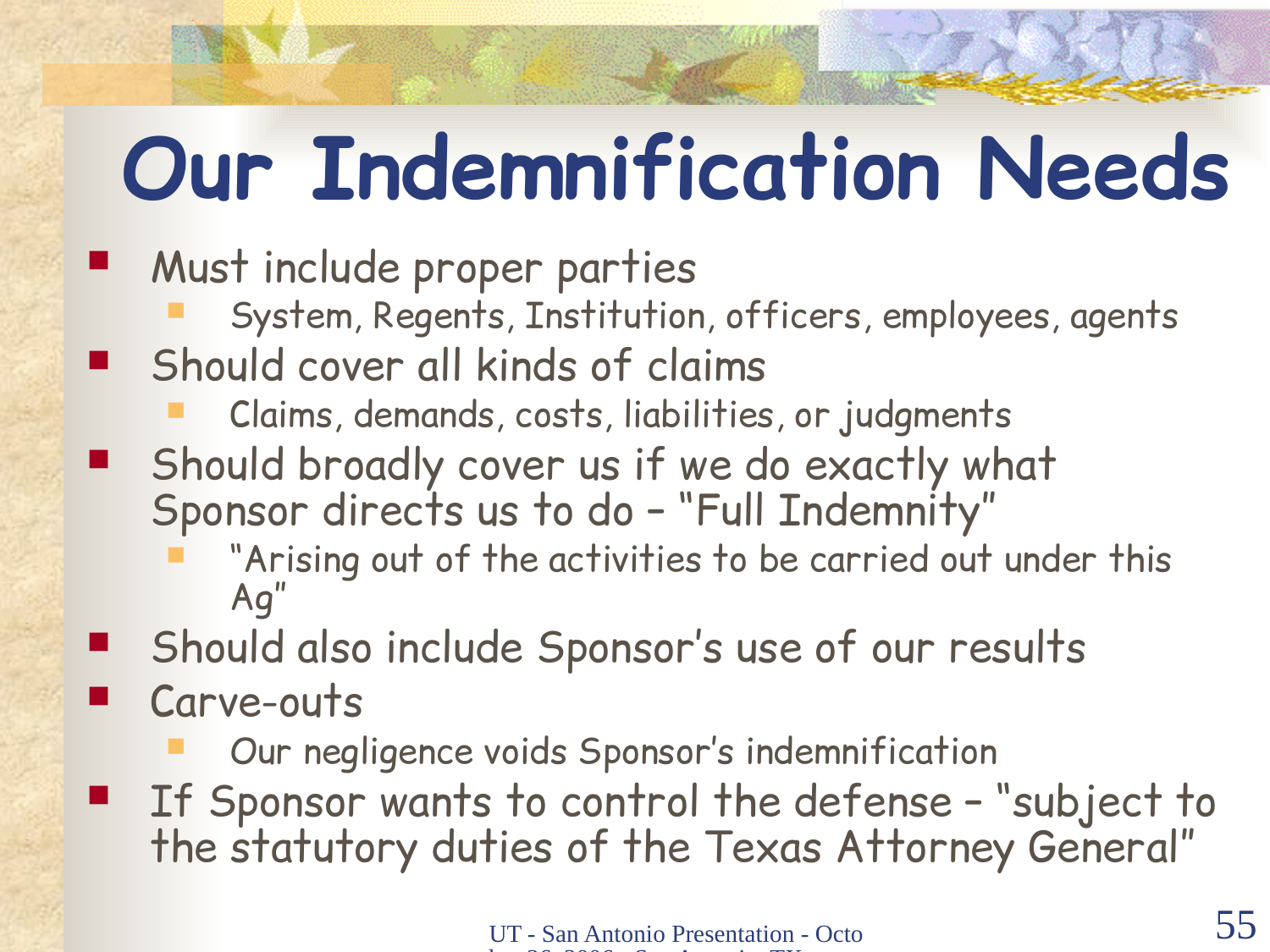

# Our Indemnification Needs
Must include proper parties
System, Regents, Institution, officers, employees, agents
Should cover all kinds of claims
Claims, demands, costs, liabilities, or judgments
Should broadly cover us if we do exactly what Sponsor directs us to do – “Full Indemnity”
“Arising out of the activities to be carried out under this Ag”
Should also include Sponsor’s use of our results
Carve-outs
Our negligence voids Sponsor’s indemnification
If Sponsor wants to control the defense – “subject to the statutory duties of the Texas Attorney General”
UT - San Antonio Presentation - October 26, 2006 - San Antonio, TX
55